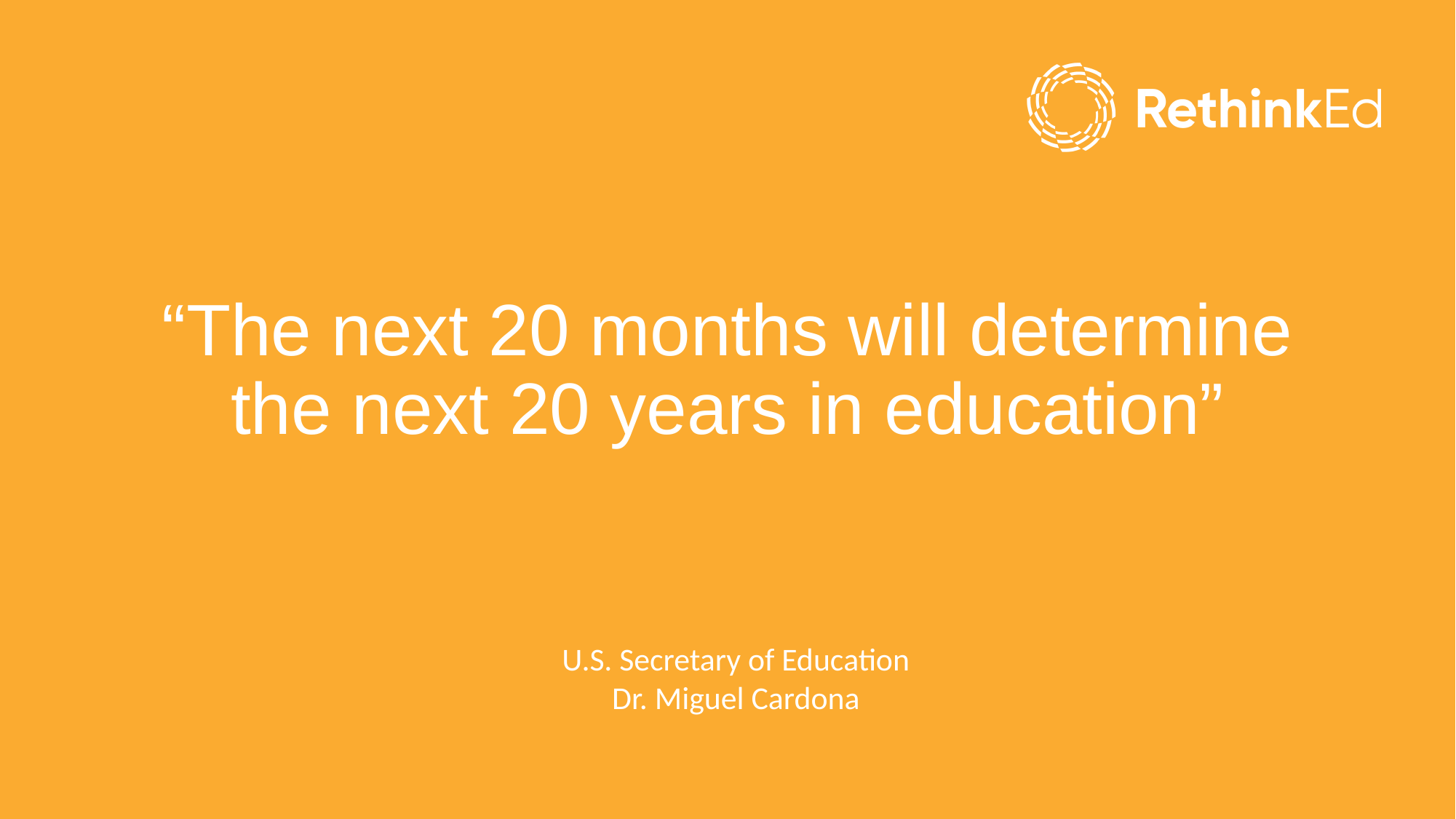

# “The next 20 months will determine the next 20 years in education”
U.S. Secretary of Education
Dr. Miguel Cardona